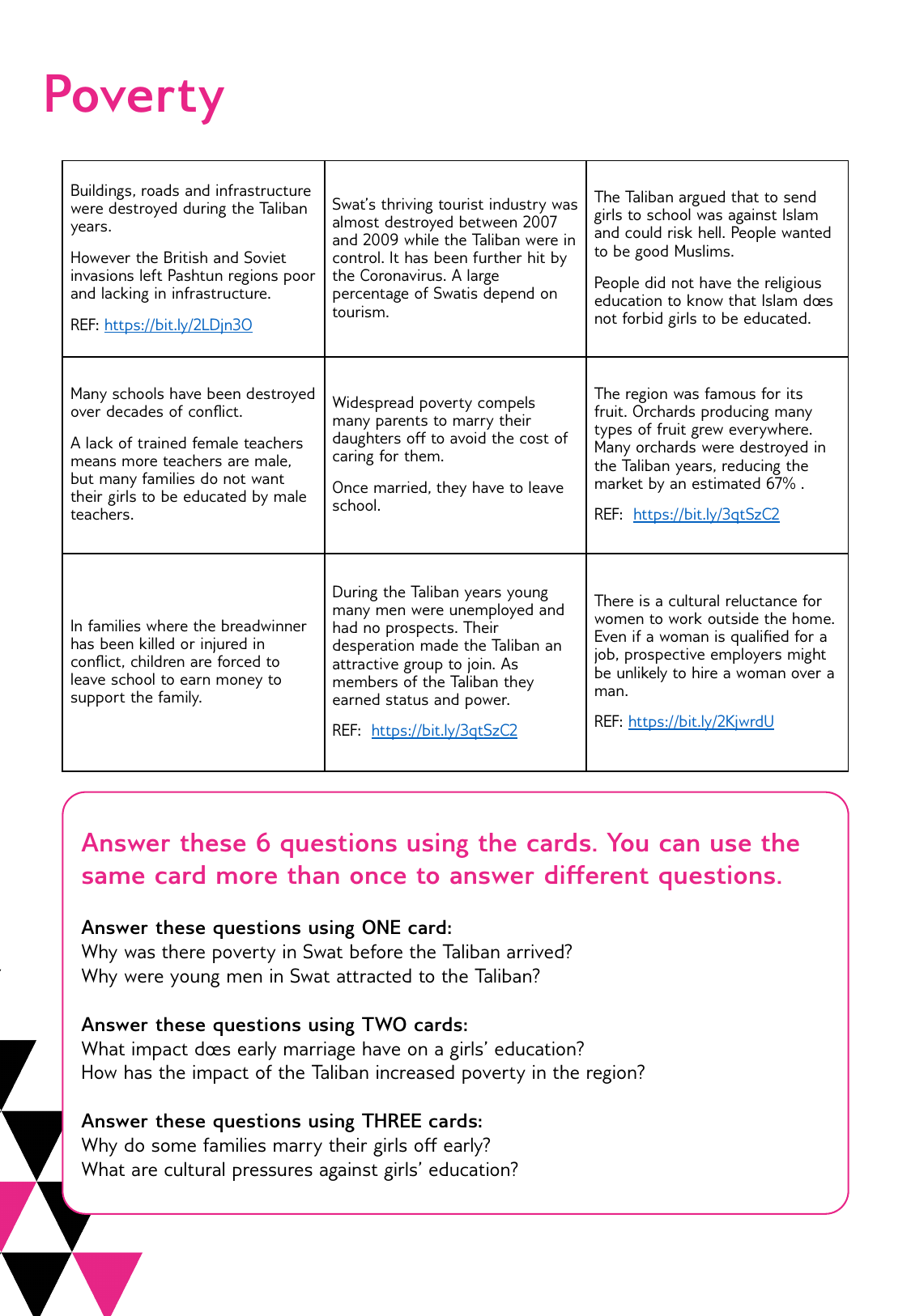

Poverty
| Buildings, roads and infrastructure were destroyed during the Taliban years. However the British and Soviet invasions left Pashtun regions poor and lacking in infrastructure. REF: https://bit.ly/2LDjn3O | Swat’s thriving tourist industry was almost destroyed between 2007 and 2009 while the Taliban were in control. It has been further hit by the Coronavirus. A large percentage of Swatis depend on tourism. | The Taliban argued that to send girls to school was against Islam and could risk hell. People wanted to be good Muslims. People did not have the religious education to know that Islam does not forbid girls to be educated. |
| --- | --- | --- |
| Many schools have been destroyed over decades of conflict. A lack of trained female teachers means more teachers are male, but many families do not want their girls to be educated by male teachers. | Widespread poverty compels many parents to marry their daughters off to avoid the cost of caring for them. Once married, they have to leave school. | The region was famous for its fruit. Orchards producing many types of fruit grew everywhere. Many orchards were destroyed in the Taliban years, reducing the market by an estimated 67% . REF: https://bit.ly/3qtSzC2 |
| In families where the breadwinner has been killed or injured in conflict, children are forced to leave school to earn money to support the family. | During the Taliban years young many men were unemployed and had no prospects. Their desperation made the Taliban an attractive group to join. As members of the Taliban they earned status and power. REF: https://bit.ly/3qtSzC2 | There is a cultural reluctance for women to work outside the home. Even if a woman is qualified for a job, prospective employers might be unlikely to hire a woman over a man. REF: https://bit.ly/2KjwrdU |
Answer these 6 questions using the cards. You can use the same card more than once to answer different questions.

Answer these questions using ONE card:
Why was there poverty in Swat before the Taliban arrived?
Why were young men in Swat attracted to the Taliban?

Answer these questions using TWO cards:
What impact does early marriage have on a girls’ education?
How has the impact of the Taliban increased poverty in the region?

Answer these questions using THREE cards:
Why do some families marry their girls off early?
What are cultural pressures against girls’ education?